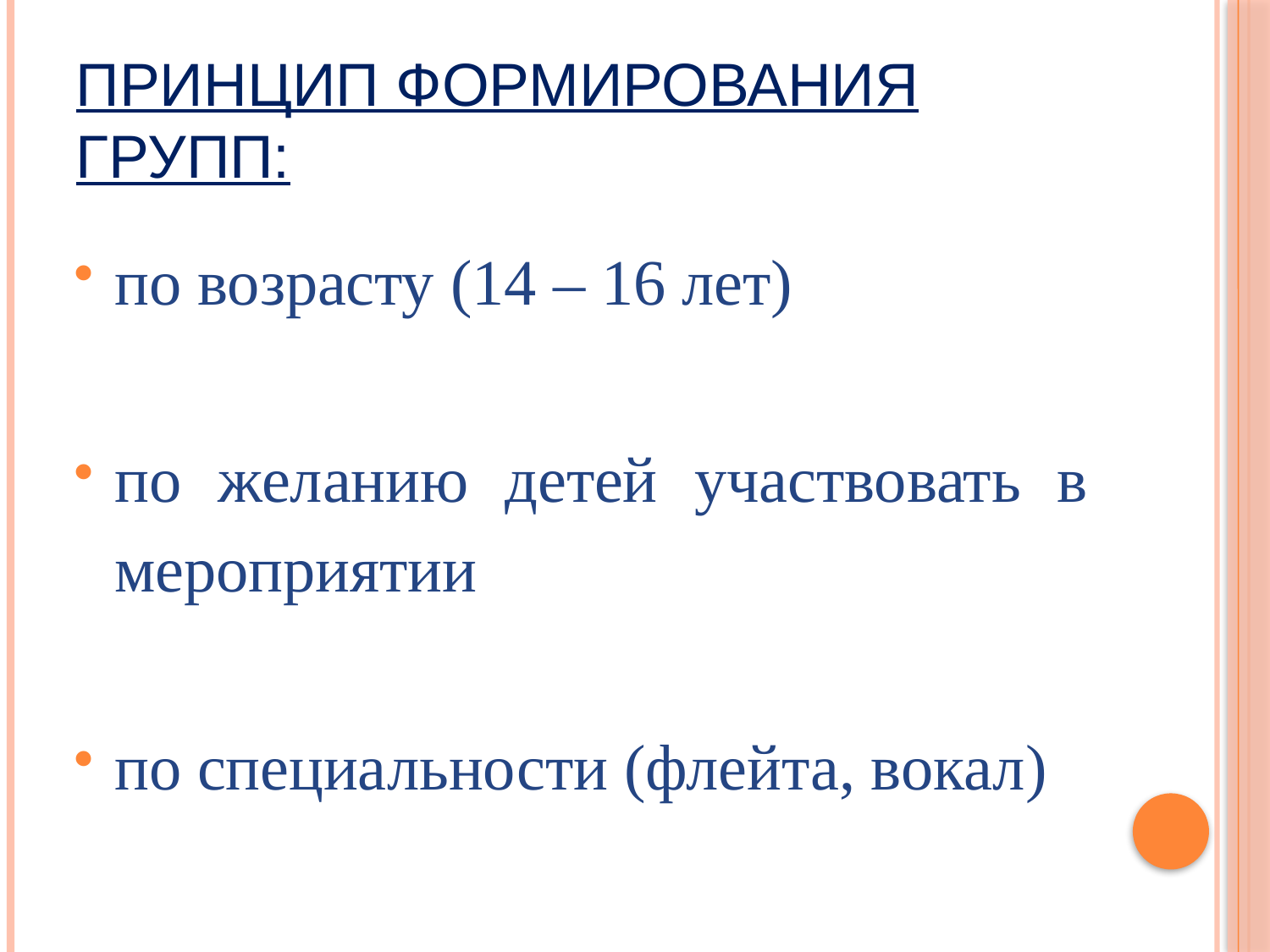

# Принцип формирования групп:
по возрасту (14 – 16 лет)

по желанию детей участвовать в мероприятии

по специальности (флейта, вокал)